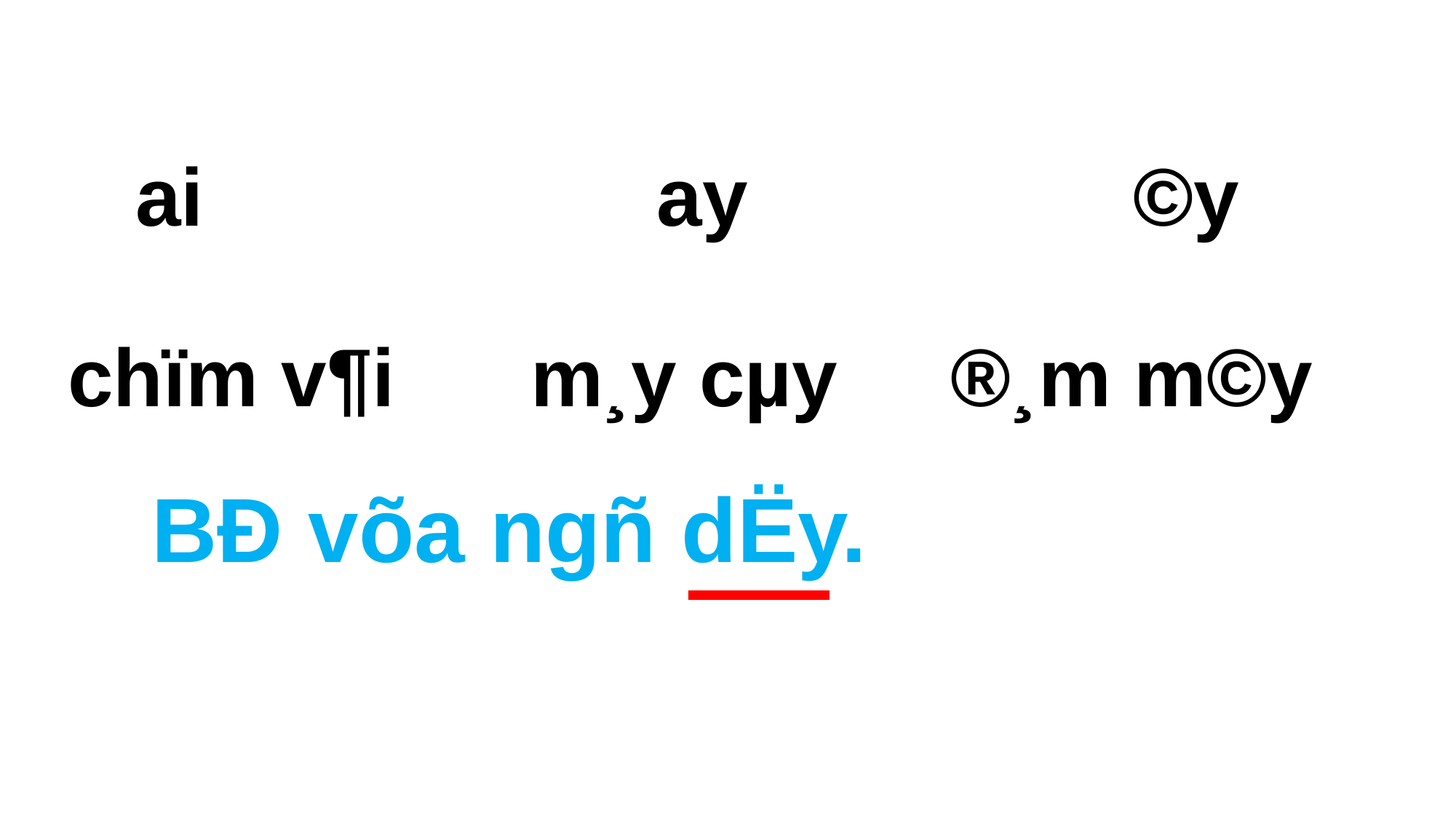

# ai                    ay                 ©y chïm v¶i      m¸y cµy     ®¸m m©y
 BÐ võa ngñ dËy.